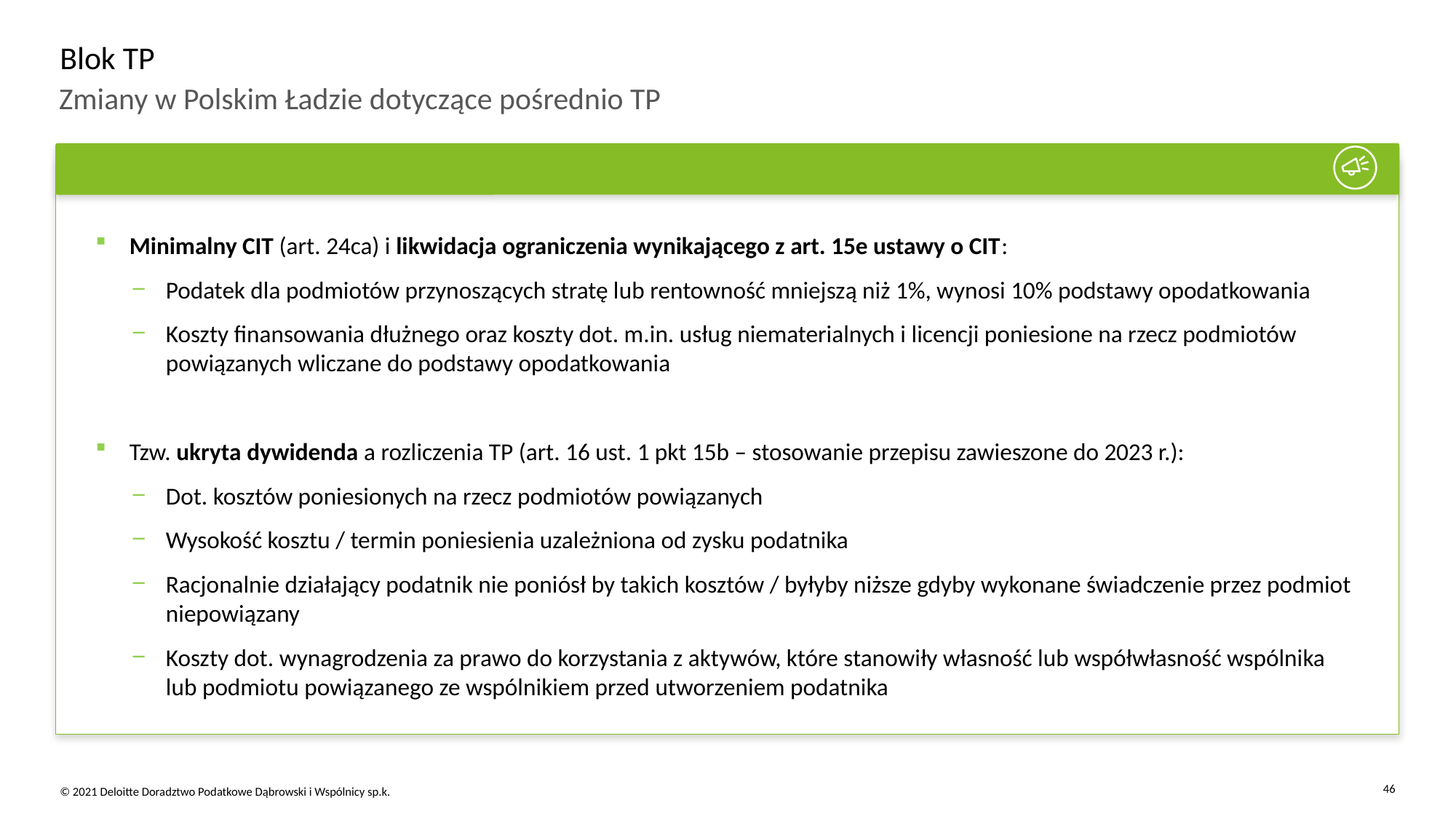

Blok TP
Zmiany w Polskim Ładzie dotyczące pośrednio TP

Minimalny CIT (art. 24ca) i likwidacja ograniczenia wynikającego z art. 15e ustawy o CIT:
Podatek dla podmiotów przynoszących stratę lub rentowność mniejszą niż 1%, wynosi 10% podstawy opodatkowania
Koszty finansowania dłużnego oraz koszty dot. m.in. usług niematerialnych i licencji poniesione na rzecz podmiotów powiązanych wliczane do podstawy opodatkowania

Tzw. ukryta dywidenda a rozliczenia TP (art. 16 ust. 1 pkt 15b – stosowanie przepisu zawieszone do 2023 r.):
Dot. kosztów poniesionych na rzecz podmiotów powiązanych
Wysokość kosztu / termin poniesienia uzależniona od zysku podatnika
Racjonalnie działający podatnik nie poniósł by takich kosztów / byłyby niższe gdyby wykonane świadczenie przez podmiot niepowiązany
Koszty dot. wynagrodzenia za prawo do korzystania z aktywów, które stanowiły własność lub współwłasność wspólnika lub podmiotu powiązanego ze wspólnikiem przed utworzeniem podatnika